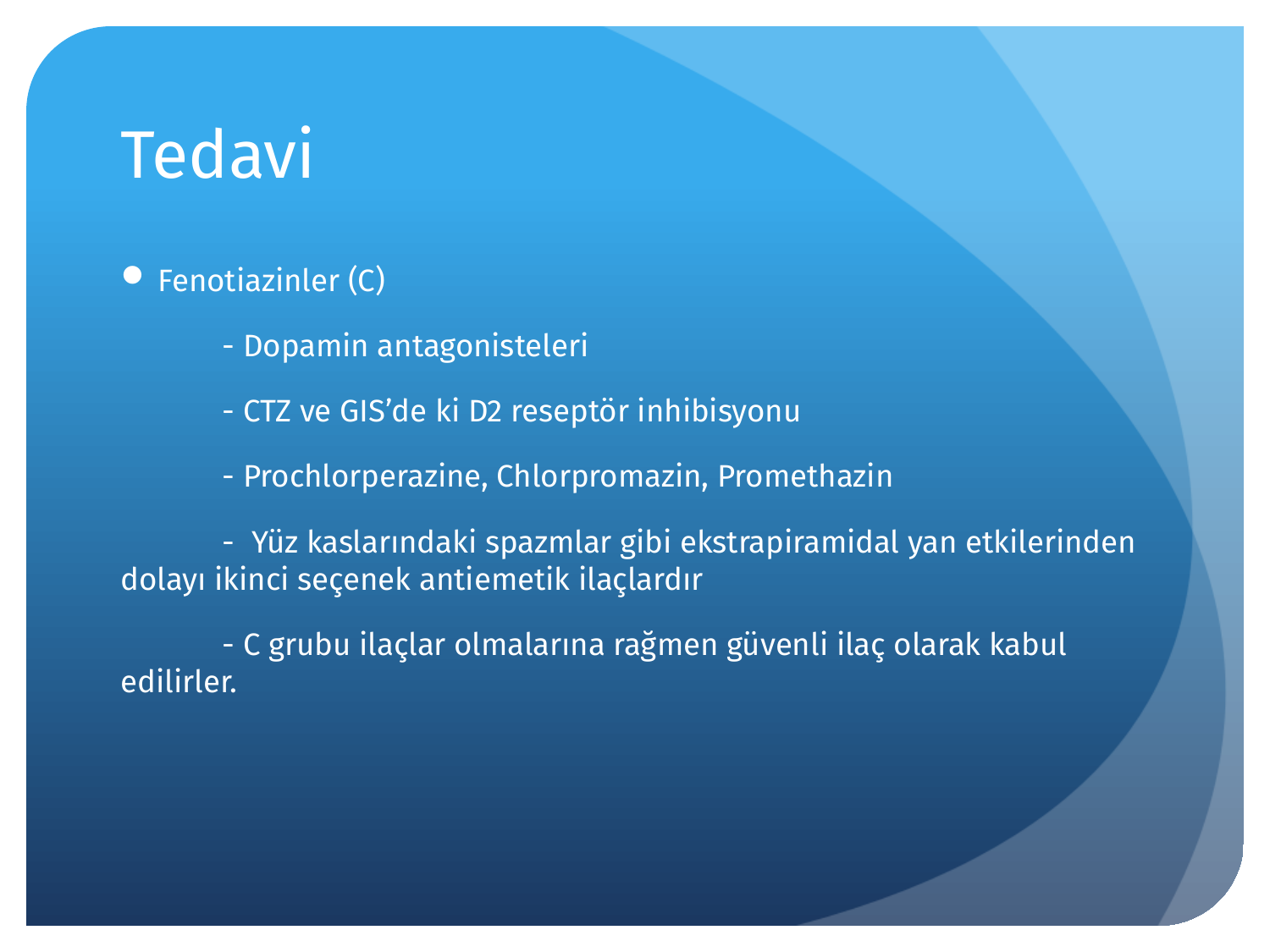

# Tedavi
Fenotiazinler (C)
	- Dopamin antagonisteleri
	- CTZ ve GIS’de ki D2 reseptör inhibisyonu
	- Prochlorperazine, Chlorpromazin, Promethazin
	-  Yüz kaslarındaki spazmlar gibi ekstrapiramidal yan etkilerinden dolayı ikinci seçenek antiemetik ilaçlardır
	- C grubu ilaçlar olmalarına rağmen güvenli ilaç olarak kabul edilirler.